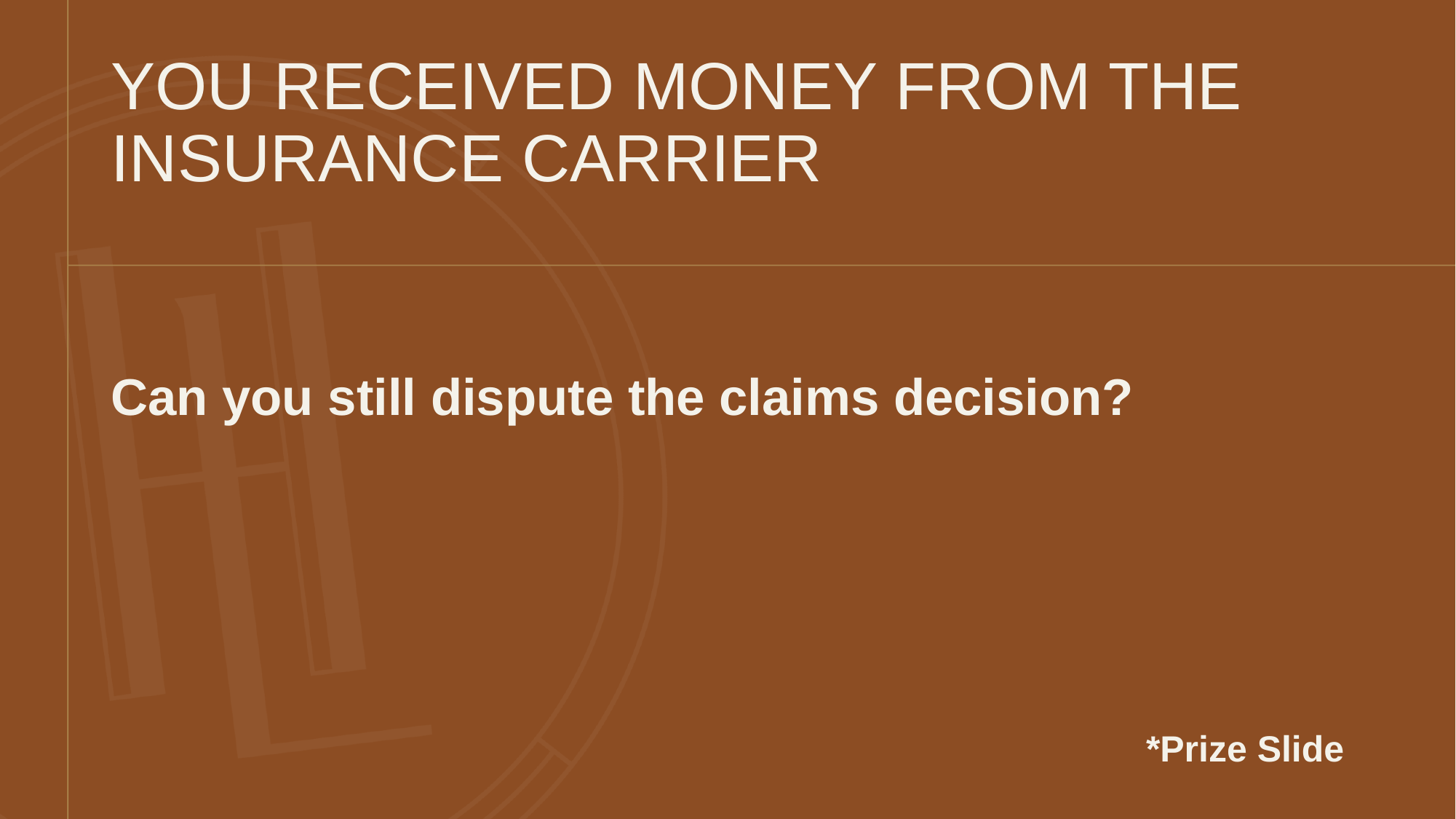

# YOU RECEIVED MONEY FROM THE INSURANCE CARRIER
Can you still dispute the claims decision?
*Prize Slide